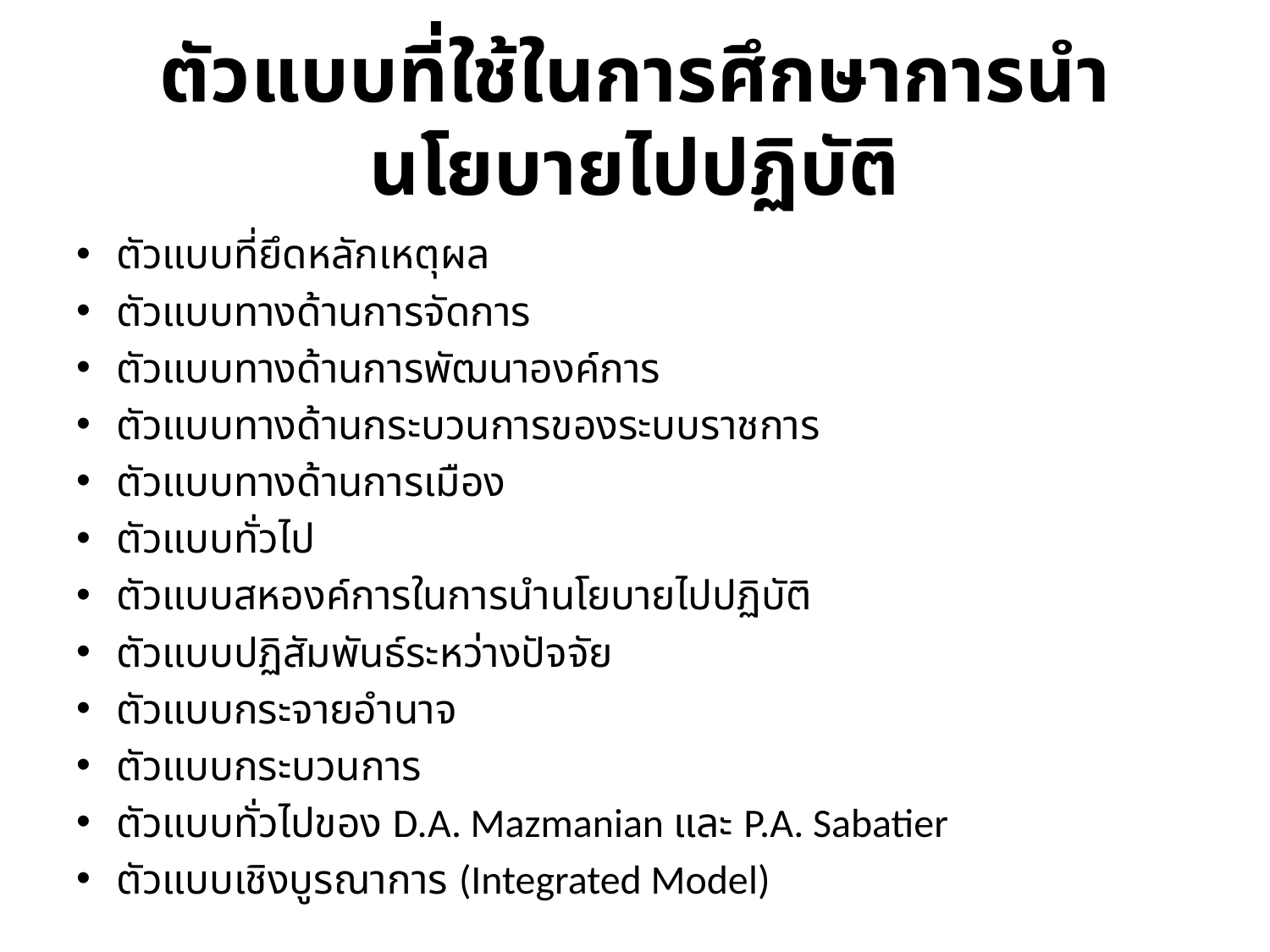

# ตัวแบบที่ใช้ในการศึกษาการนำนโยบายไปปฏิบัติ
ตัวแบบที่ยึดหลักเหตุผล
ตัวแบบทางด้านการจัดการ
ตัวแบบทางด้านการพัฒนาองค์การ
ตัวแบบทางด้านกระบวนการของระบบราชการ
ตัวแบบทางด้านการเมือง
ตัวแบบทั่วไป
ตัวแบบสหองค์การในการนำนโยบายไปปฏิบัติ
ตัวแบบปฏิสัมพันธ์ระหว่างปัจจัย
ตัวแบบกระจายอำนาจ
ตัวแบบกระบวนการ
ตัวแบบทั่วไปของ D.A. Mazmanian และ P.A. Sabatier
ตัวแบบเชิงบูรณาการ (Integrated Model)